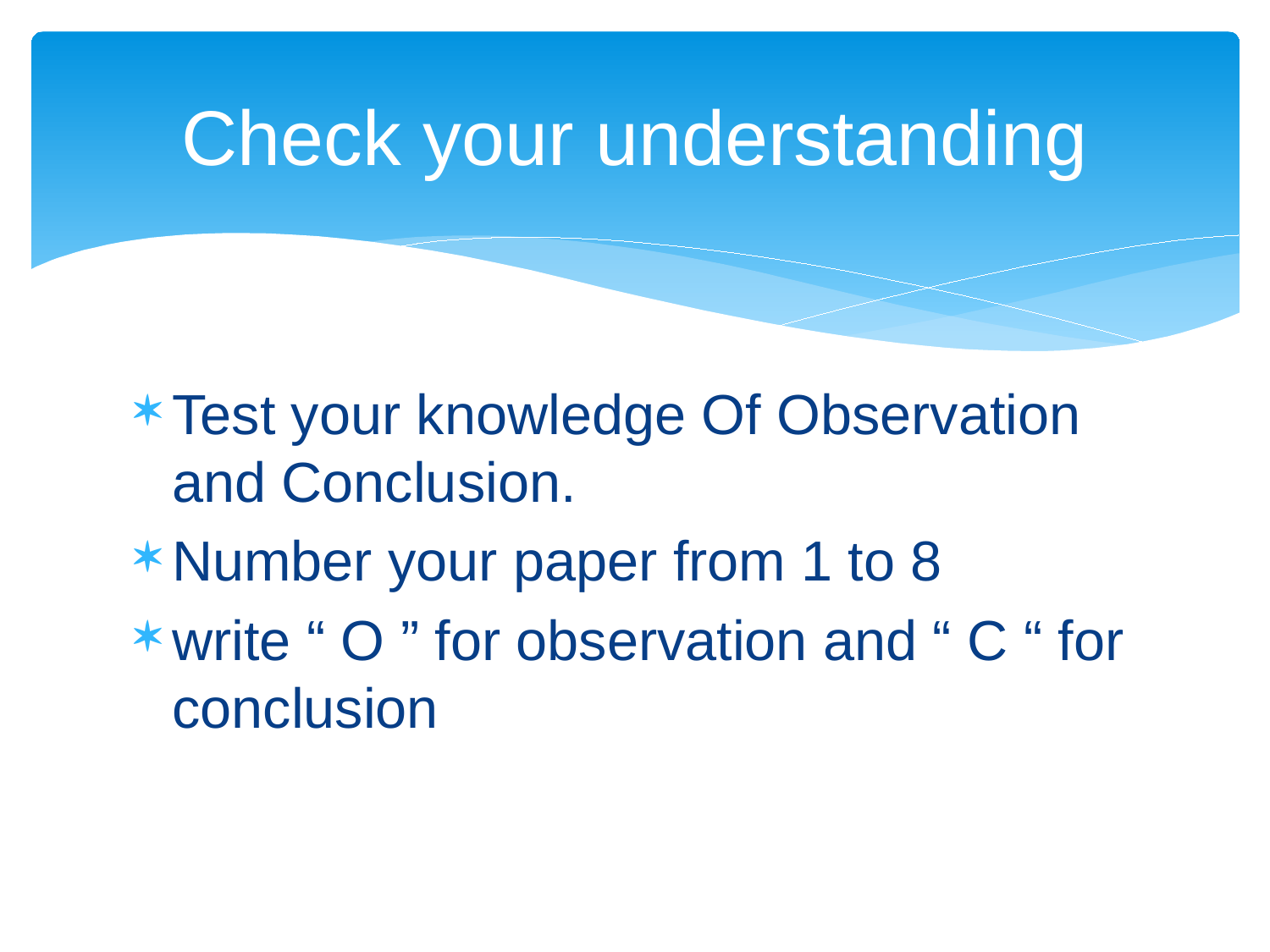

# Check your understanding
Test your knowledge Of Observation and Conclusion.
Number your paper from 1 to 8
write “ O ” for observation and “ C “ for conclusion